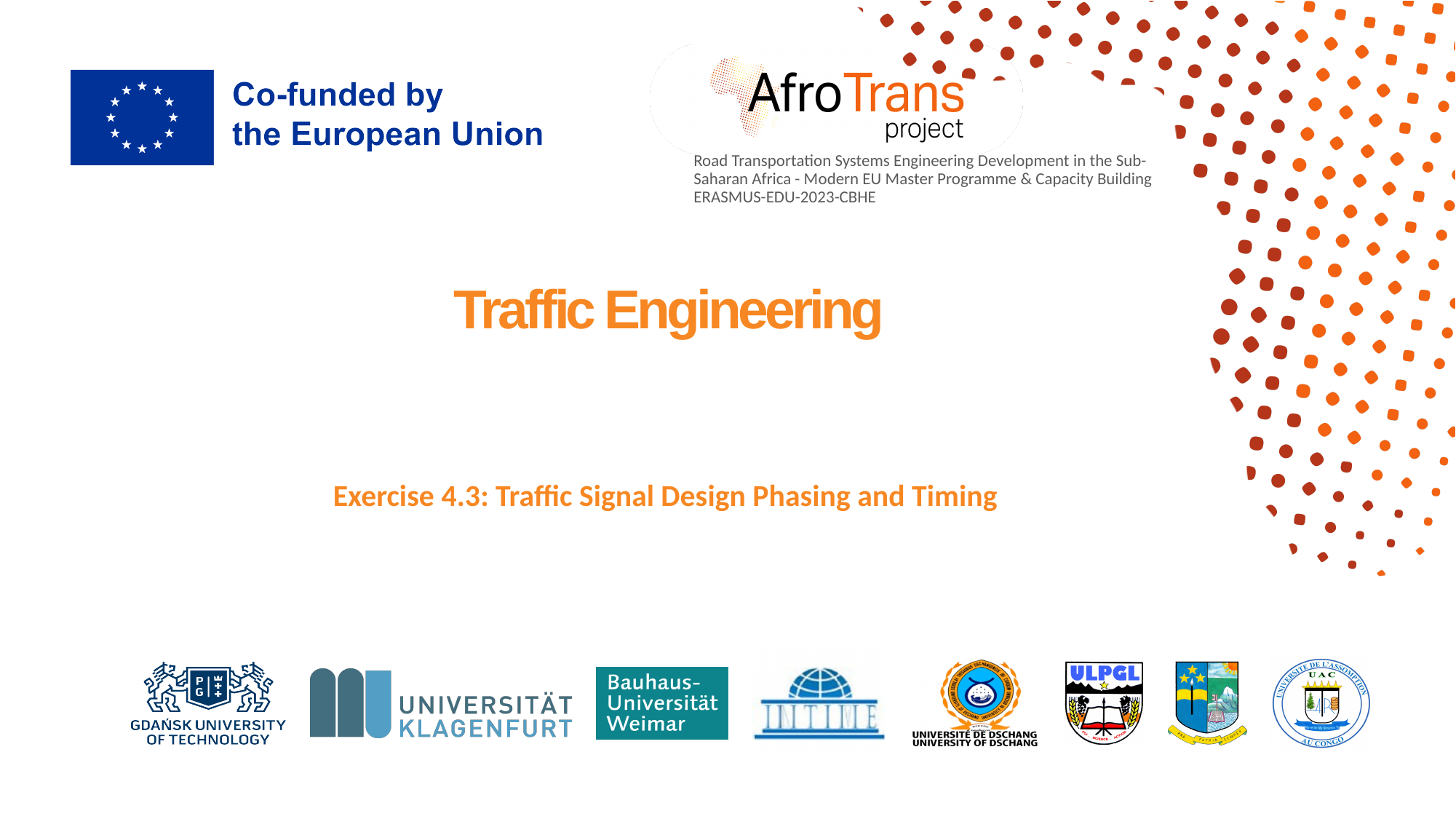

# Traffic Engineering
Exercise 4.3: Traffic Signal Design Phasing and Timing